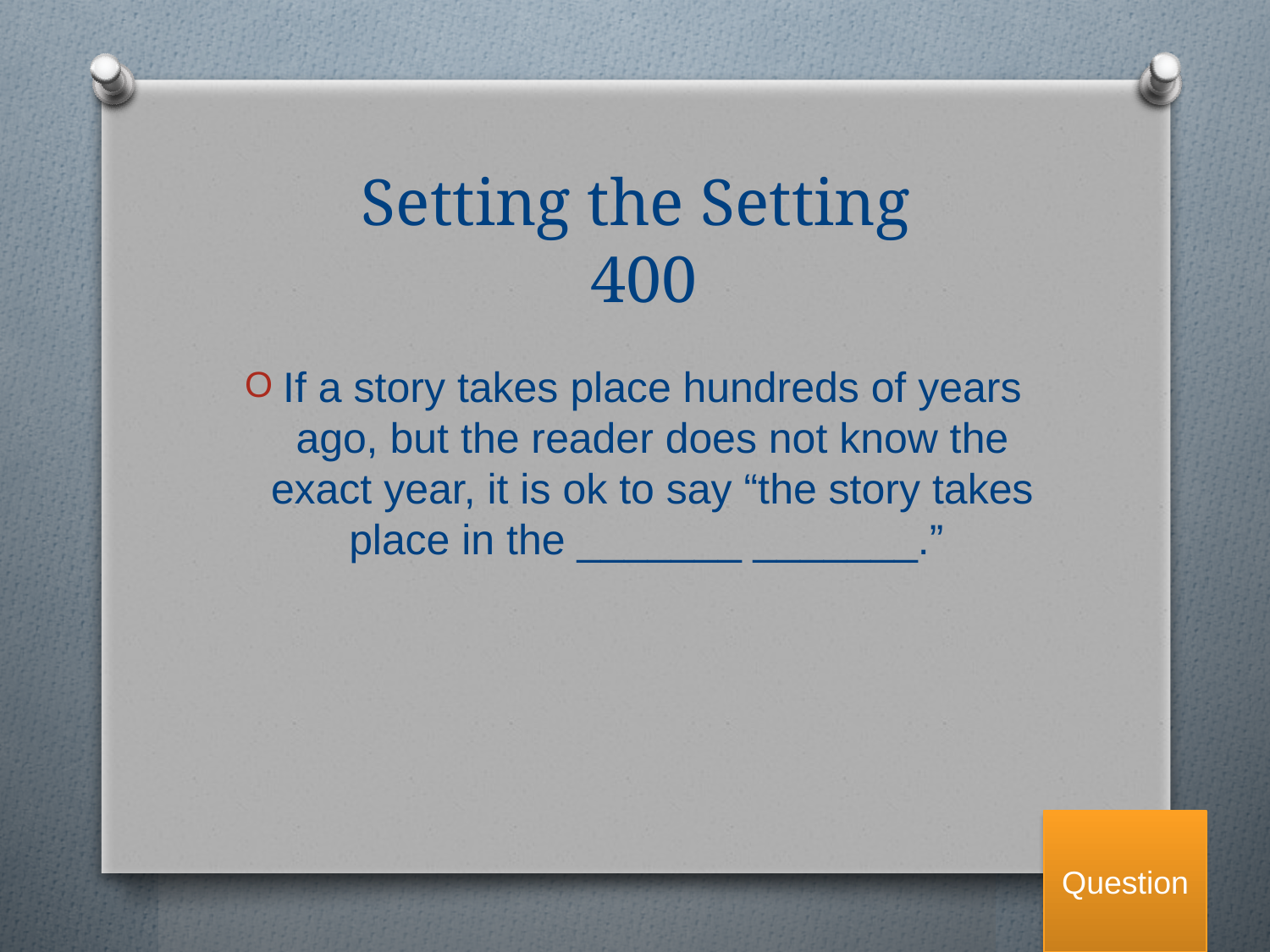

# Setting the Setting
 400

If a story takes place hundreds of years ago, but the reader does not know the exact year, it is ok to say “the story takes place in the _______ _______.”
Question